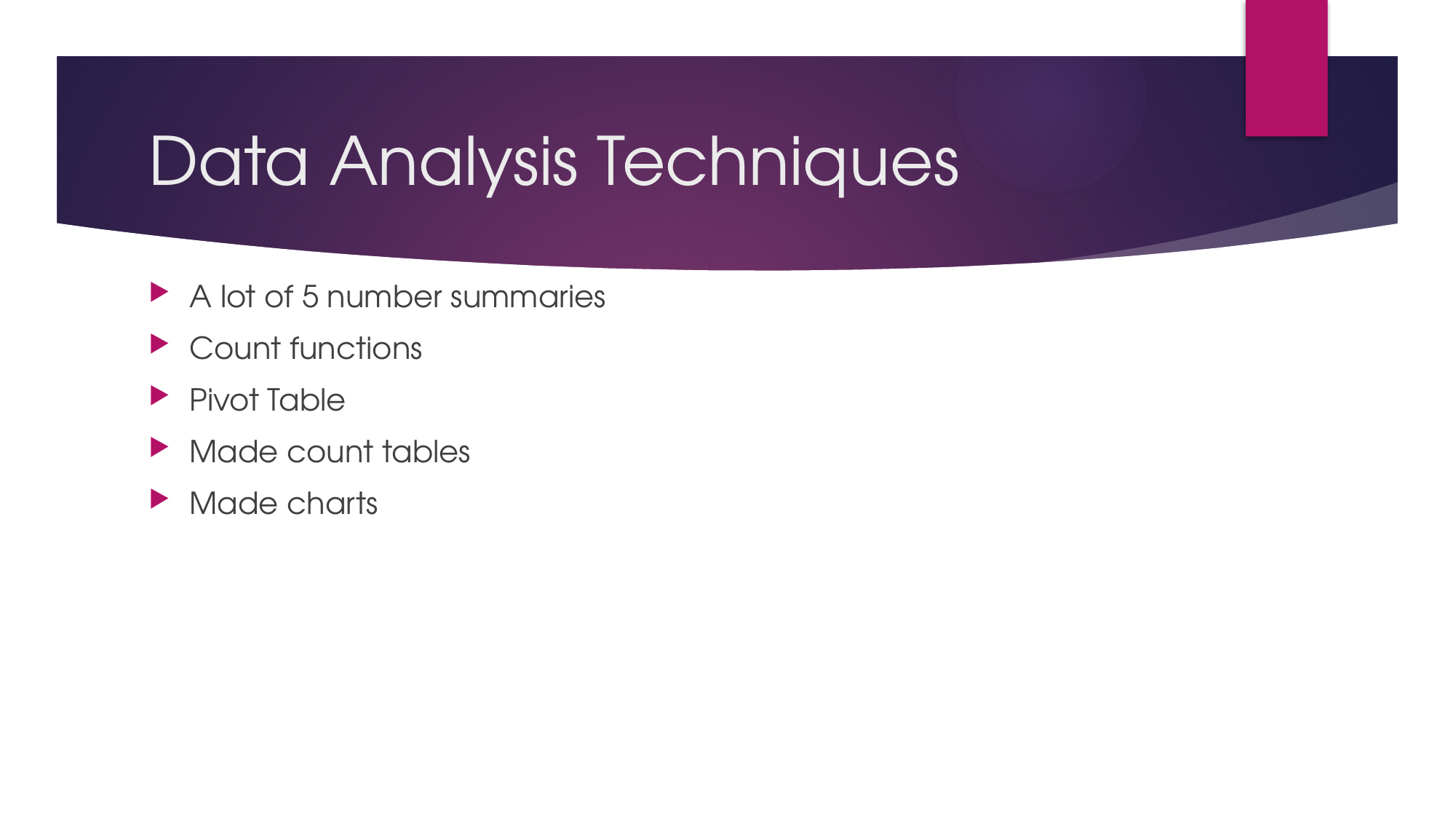

# Data Analysis Techniques
A lot of 5 number summaries
Count functions
Pivot Table
Made count tables
Made charts